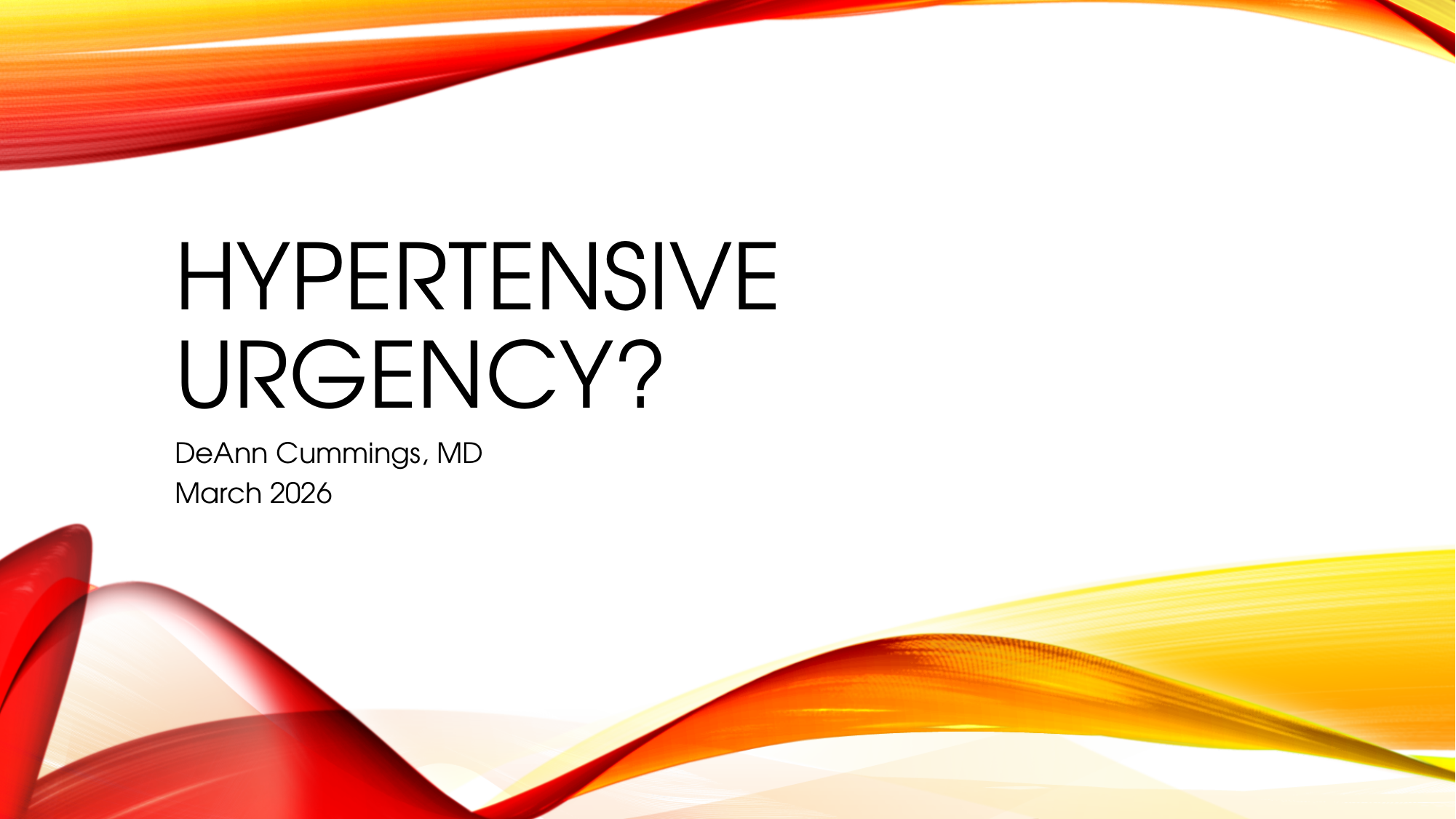

# Hypertensive urgency?
DeAnn Cummings, MD
March 2026